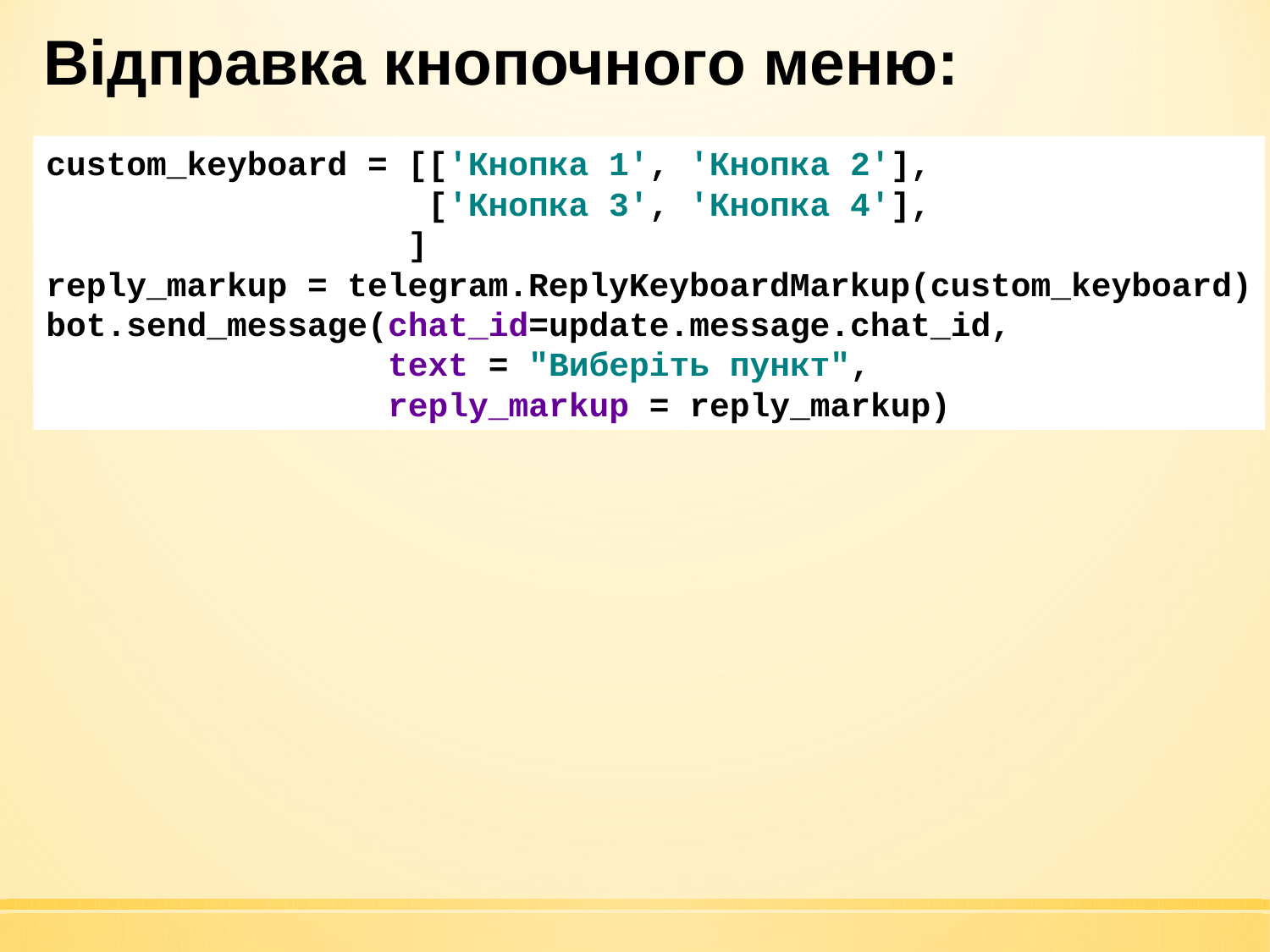

Відправка кнопочного меню:
custom_keyboard = [['Кнопка 1', 'Кнопка 2'],
                   ['Кнопка 3', 'Кнопка 4'],
                  ]
reply_markup = telegram.ReplyKeyboardMarkup(custom_keyboard)
bot.send_message(chat_id=update.message.chat_id,
                 text = "Виберіть пункт",
                 reply_markup = reply_markup)